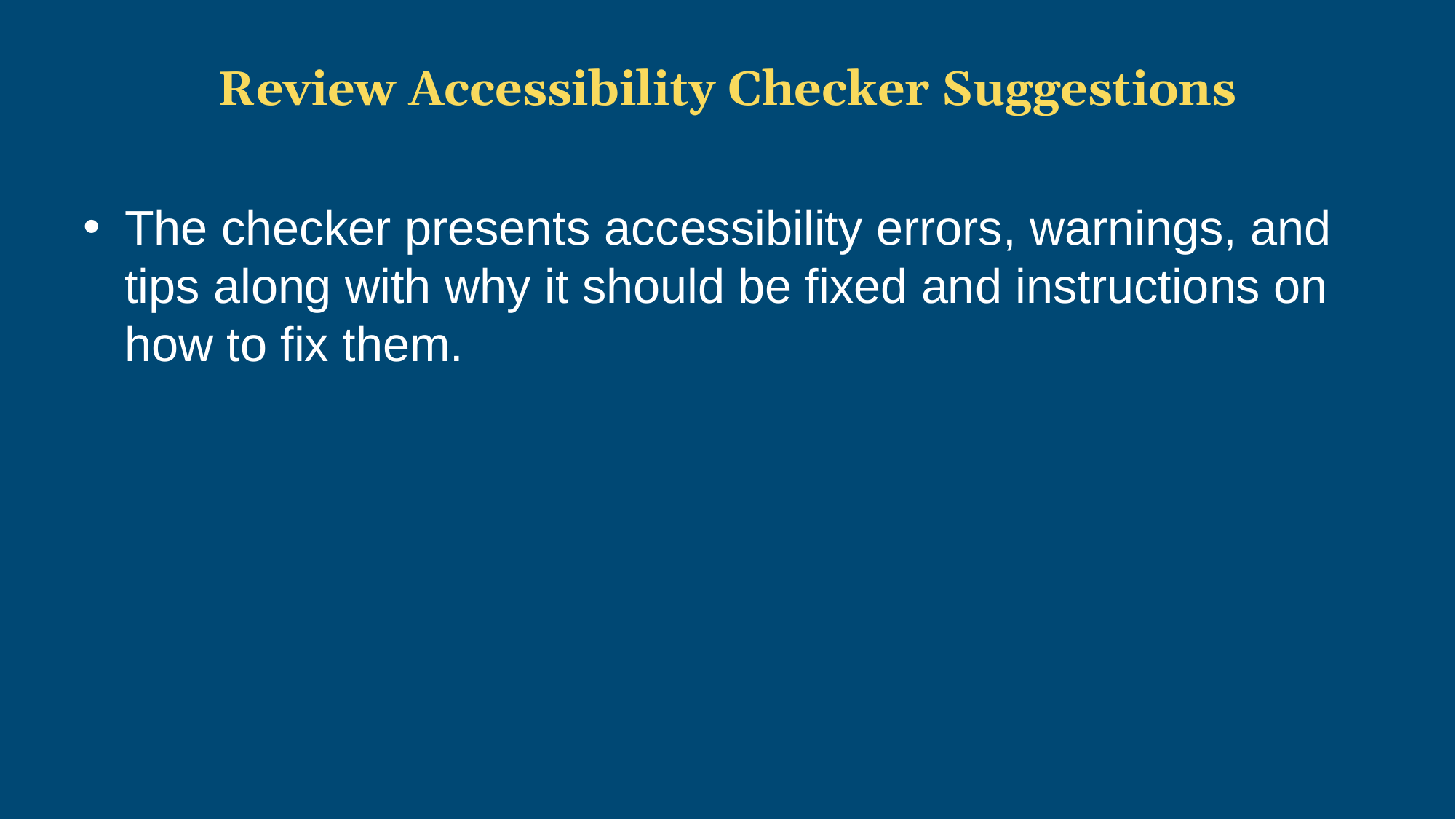

# Review Accessibility Checker Suggestions
The checker presents accessibility errors, warnings, and tips along with why it should be fixed and instructions on how to fix them.